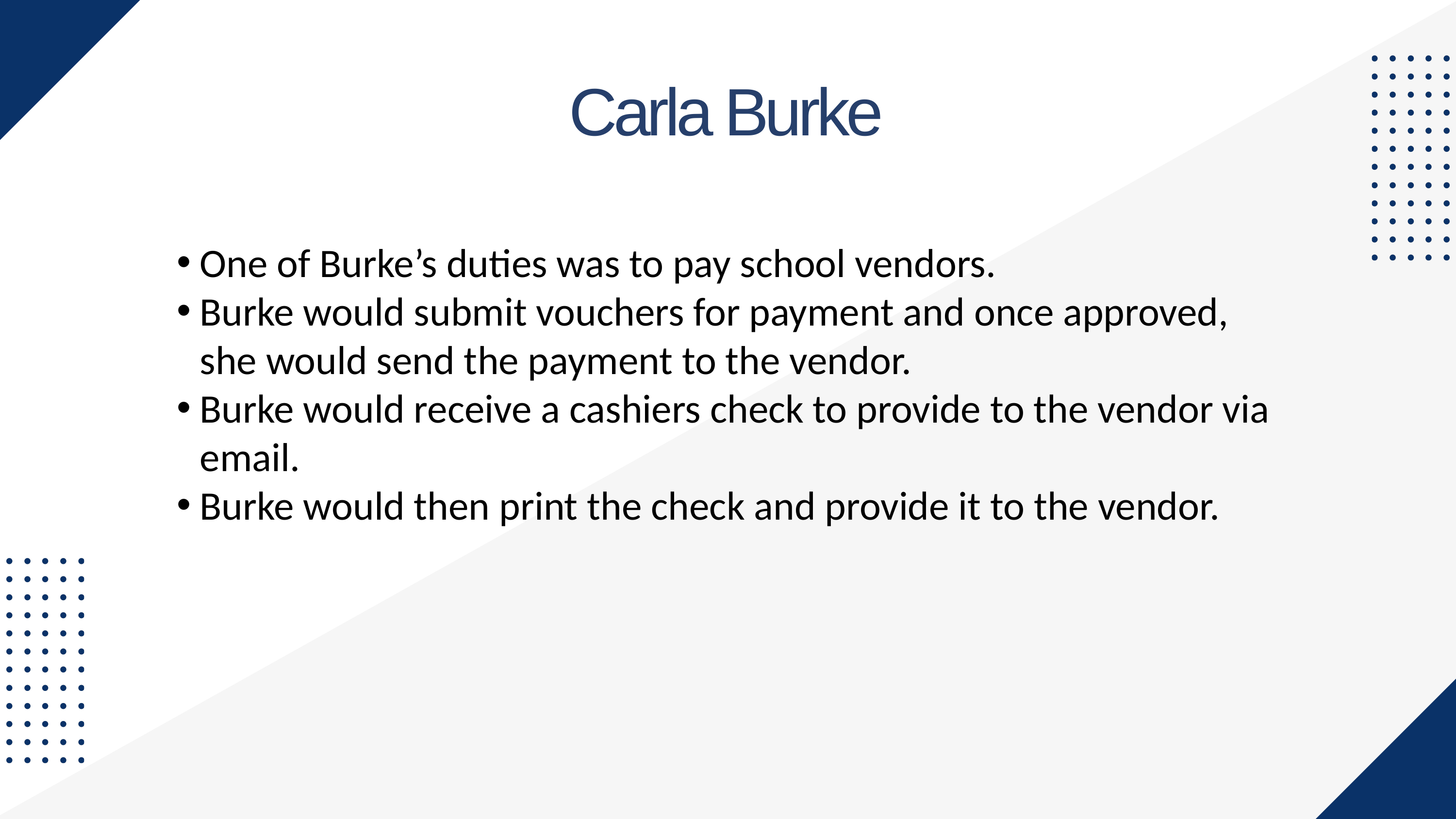

Carla Burke
One of Burke’s duties was to pay school vendors.
Burke would submit vouchers for payment and once approved, she would send the payment to the vendor.
Burke would receive a cashiers check to provide to the vendor via email.
Burke would then print the check and provide it to the vendor.